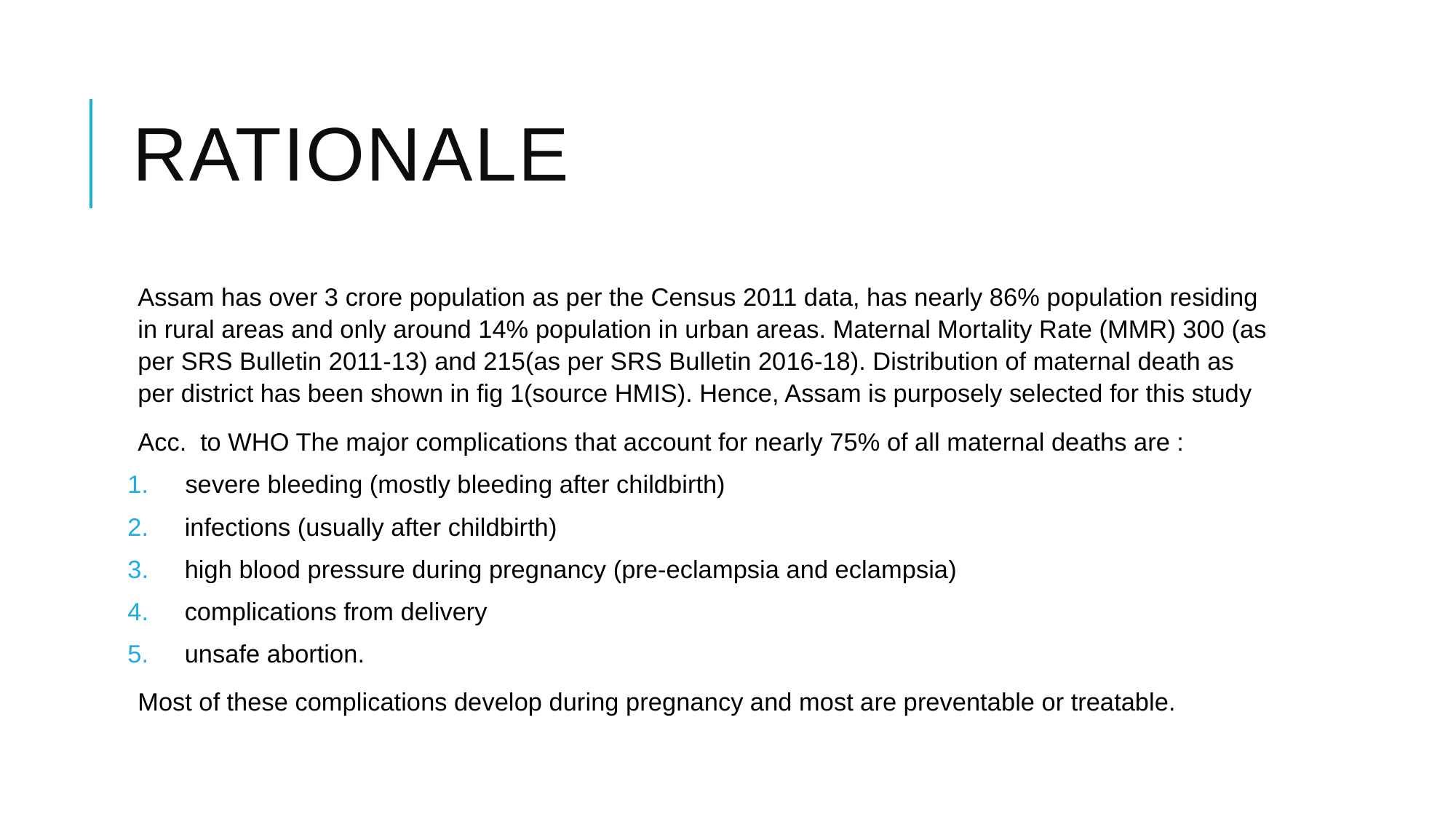

# Rationale
Assam has over 3 crore population as per the Census 2011 data, has nearly 86% population residing in rural areas and only around 14% population in urban areas. Maternal Mortality Rate (MMR) 300 (as per SRS Bulletin 2011-13) and 215(as per SRS Bulletin 2016-18). Distribution of maternal death as per district has been shown in fig 1(source HMIS). Hence, Assam is purposely selected for this study
Acc.  to WHO The major complications that account for nearly 75% of all maternal deaths are :
 severe bleeding (mostly bleeding after childbirth)
infections (usually after childbirth)
high blood pressure during pregnancy (pre-eclampsia and eclampsia)
complications from delivery
unsafe abortion.
Most of these complications develop during pregnancy and most are preventable or treatable.